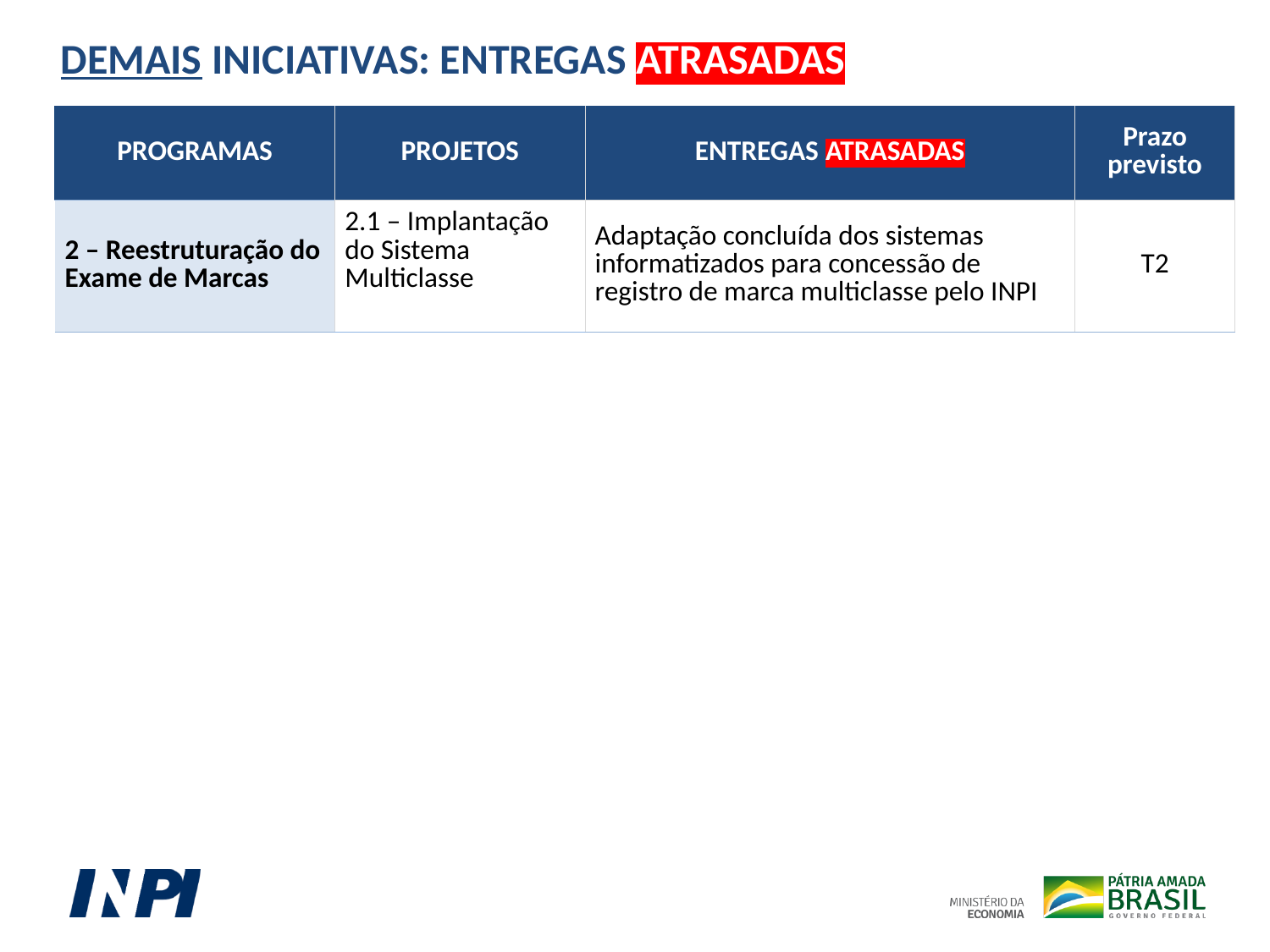

DEMAIS INICIATIVAS: ENTREGAS ATRASADAS
| PROGRAMAS | PROJETOS | ENTREGAS ATRASADAS | Prazo previsto |
| --- | --- | --- | --- |
| 2 – Reestruturação do Exame de Marcas | 2.1 – Implantação do Sistema Multiclasse | Adaptação concluída dos sistemas informatizados para concessão de registro de marca multiclasse pelo INPI | T2 |